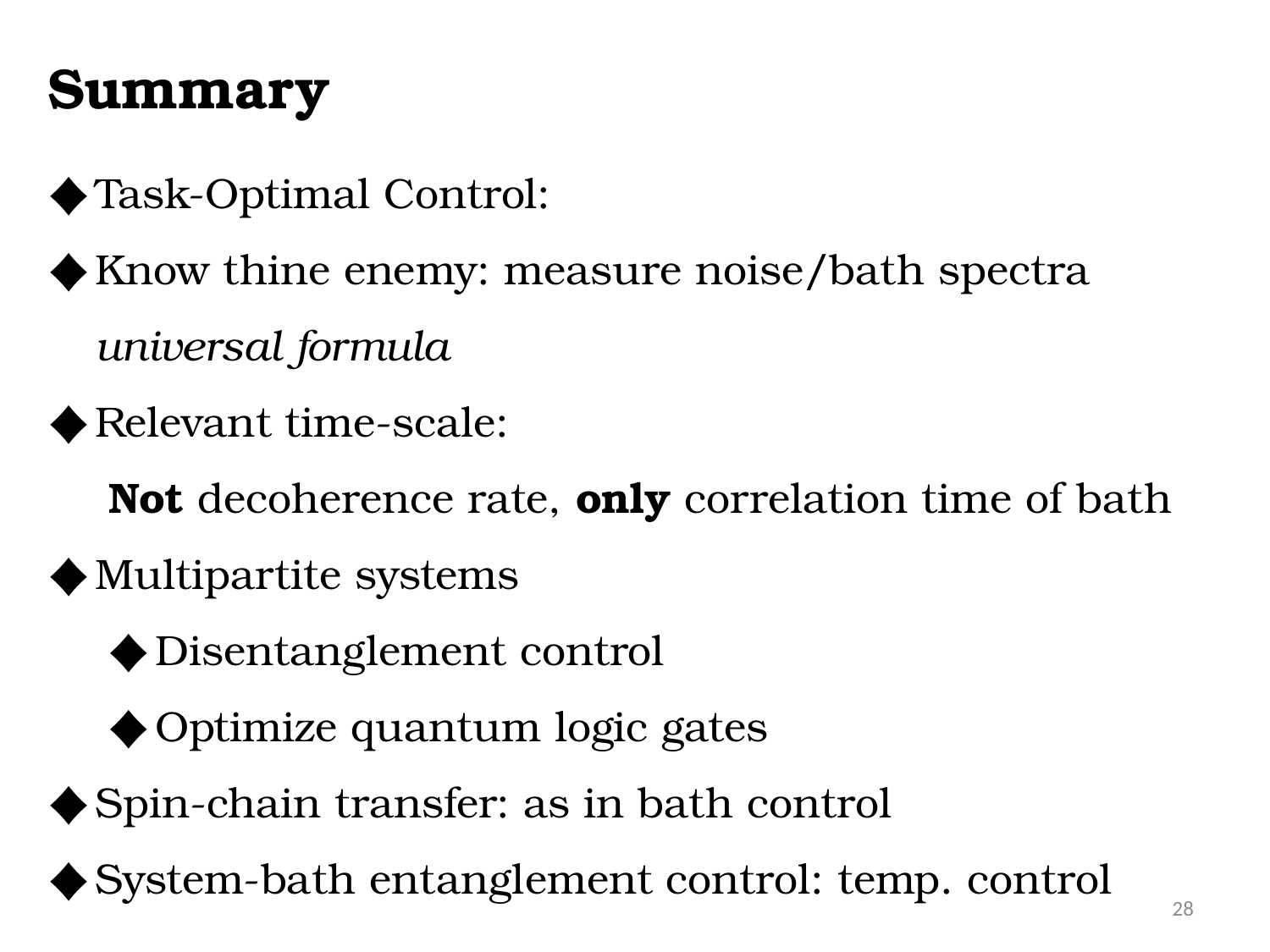

Summary

Task-Optimal Control:
Know thine enemy: measure noise/bath spectra universal formula
Relevant time-scale:
 Not decoherence rate, only correlation time of bath
Multipartite systems
Disentanglement control
Optimize quantum logic gates
Spin-chain transfer: as in bath control
System-bath entanglement control: temp. control
28